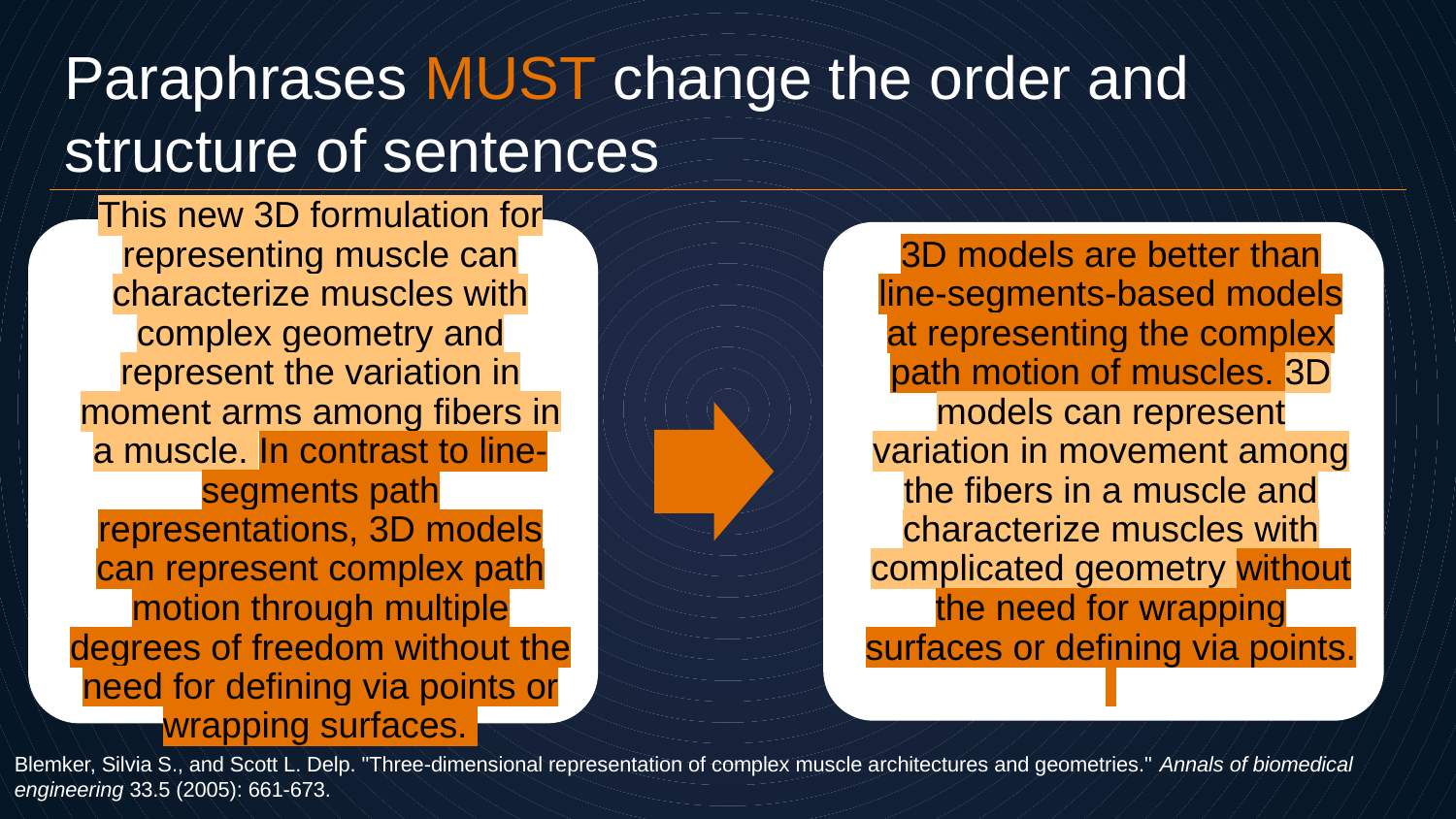

Paraphrases MUST change the order and structure of sentences
This new 3D formulation for representing muscle can characterize muscles with complex geometry and represent the variation in moment arms among fibers in a muscle. In contrast to line-segments path representations, 3D models can represent complex path motion through multiple degrees of freedom without the need for defining via points or wrapping surfaces.

3D models are better than line-segments-based models at representing the complex path motion of muscles. 3D models can represent variation in movement among the fibers in a muscle and characterize muscles with complicated geometry without the need for wrapping surfaces or defining via points.
Blemker, Silvia S., and Scott L. Delp. "Three-dimensional representation of complex muscle architectures and geometries." Annals of biomedical engineering 33.5 (2005): 661-673.